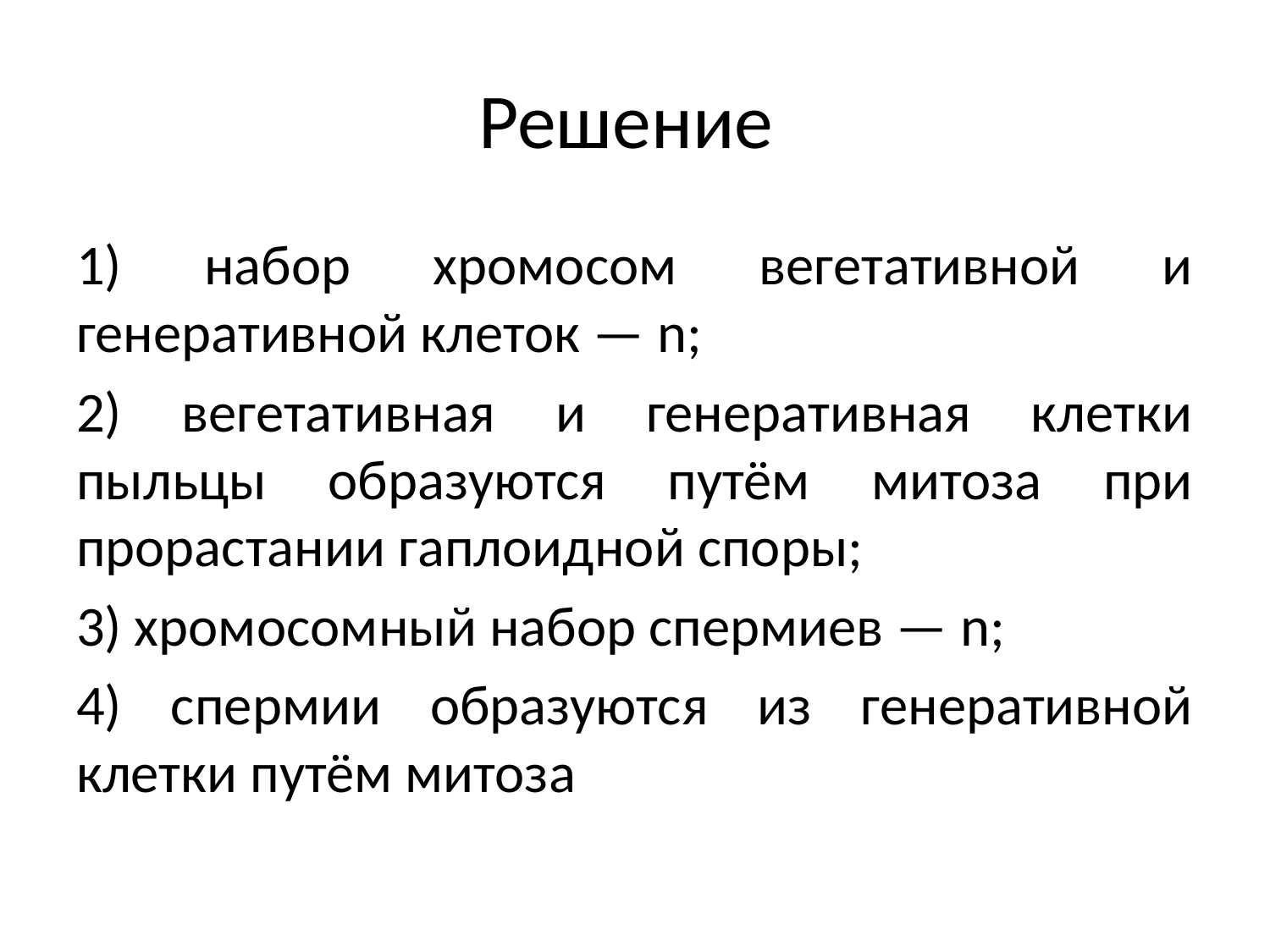

# Решение
1) набор хромосом вегетативной и генеративной клеток — n;
2) вегетативная и генеративная клетки пыльцы образуются путём митоза при прорастании гаплоидной споры;
3) хромосомный набор спермиев — n;
4) спермии образуются из генеративной клетки путём митоза